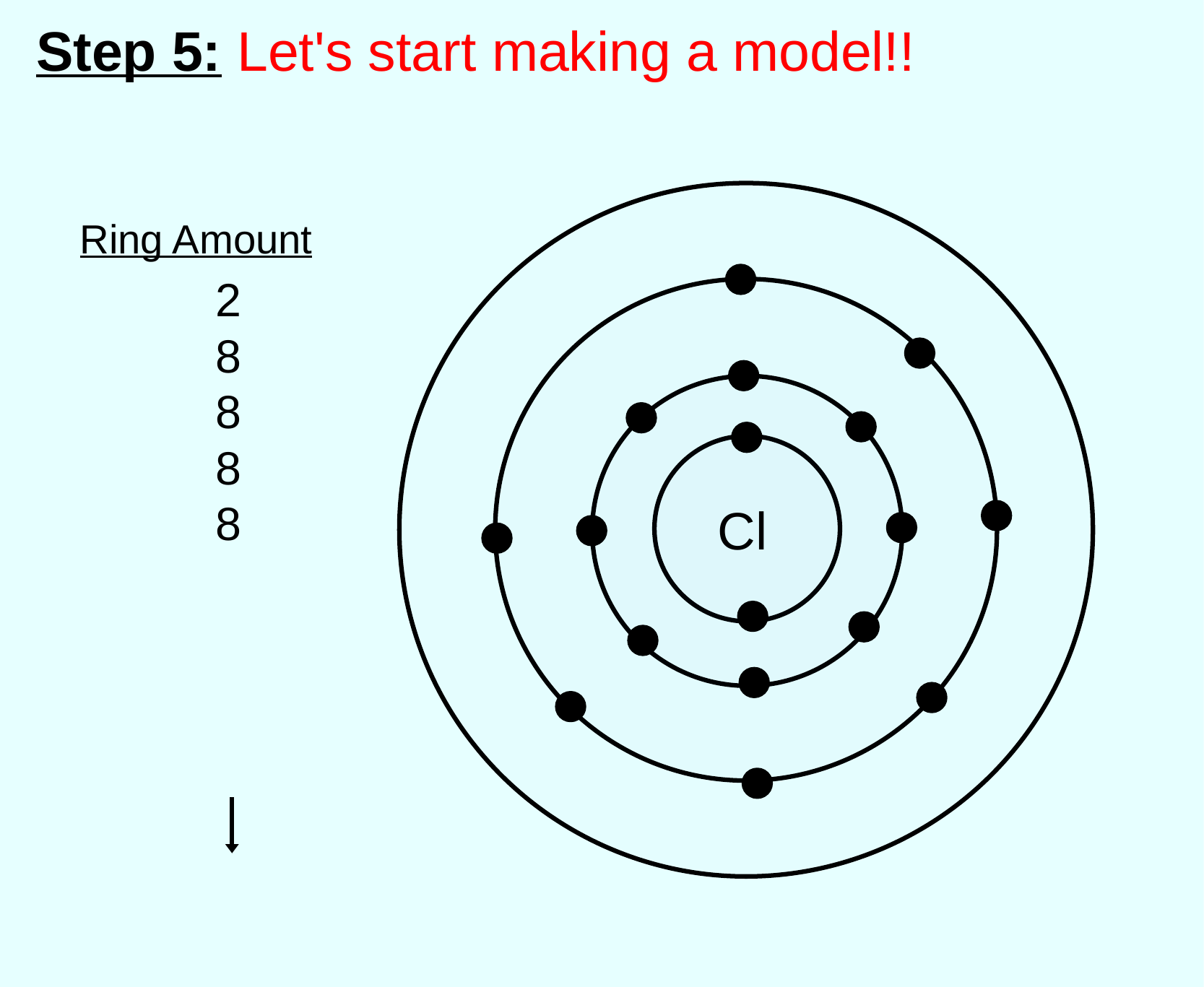

Step 5: Let's start making a model!!

Ring Amount
2
8
8
8
8

Cl